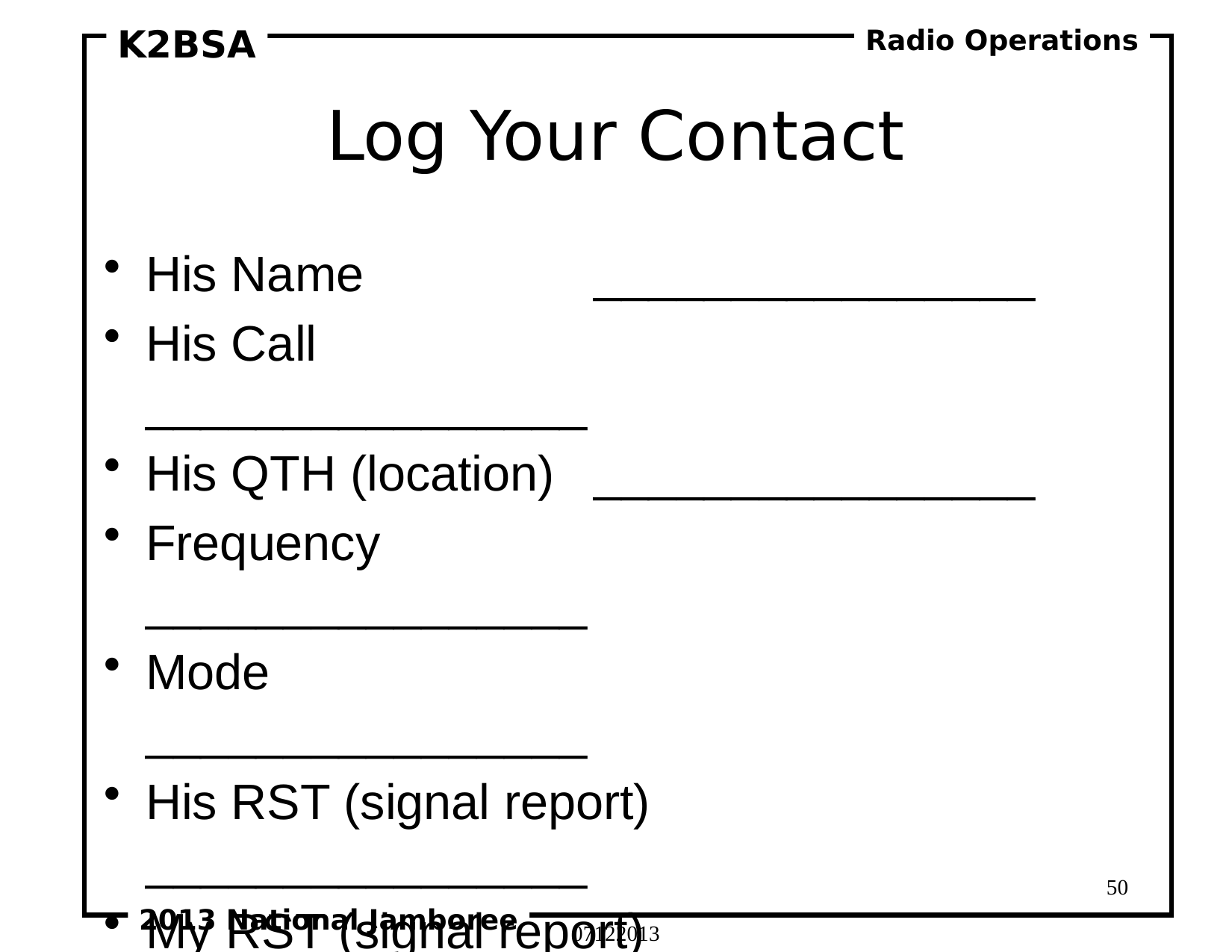

K2BSA
Radio Operations

# Log Your Contact
His Name			________________
His Call				________________
His QTH (location)	________________
Frequency			________________
Mode				________________
His RST (signal report)	________________
My RST (signal report)	________________
Comments			________________

50
2013 National Jamboree
07122013